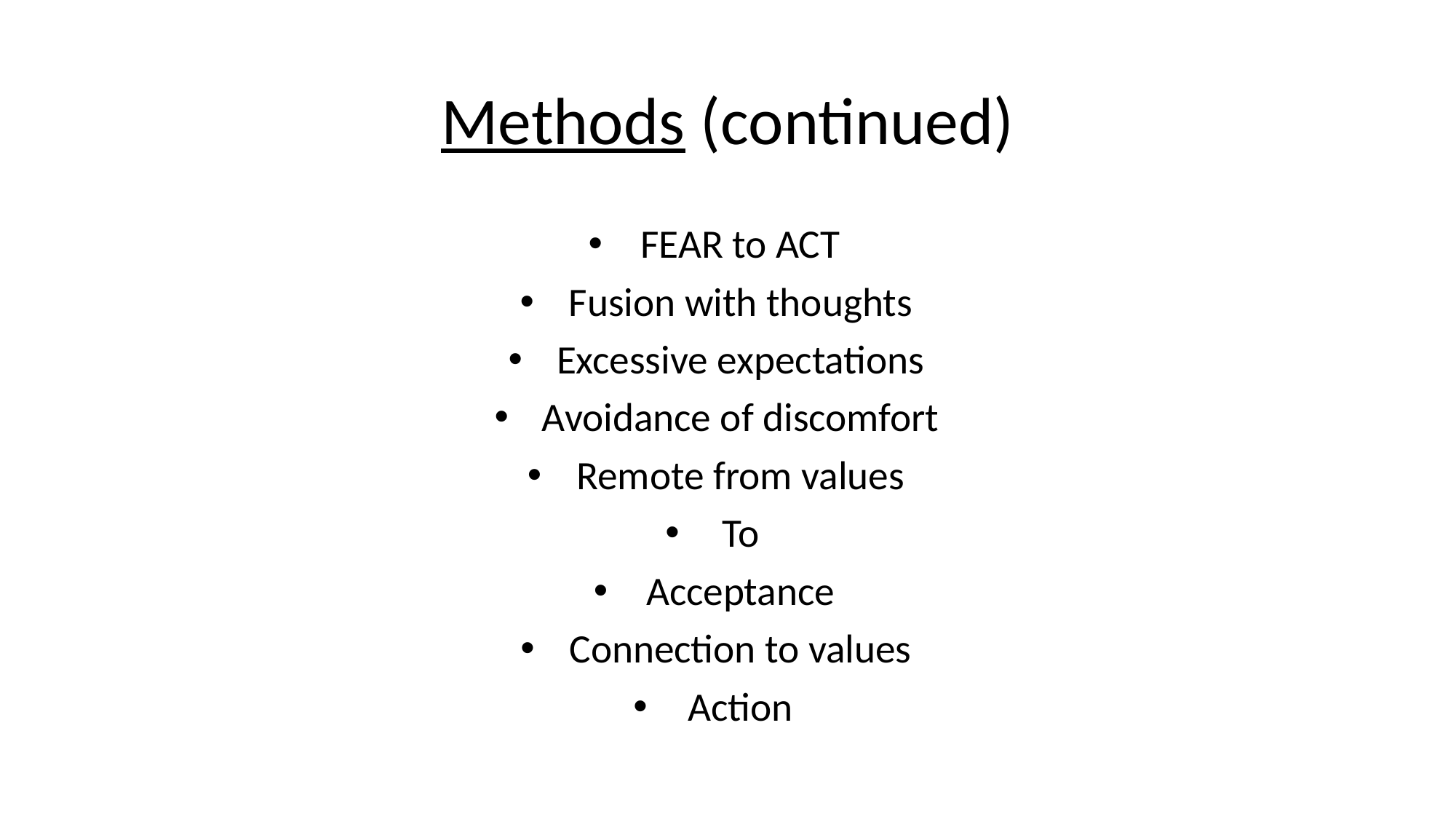

# Methods (continued)
FEAR to ACT
Fusion with thoughts
Excessive expectations
Avoidance of discomfort
Remote from values
To
Acceptance
Connection to values
Action